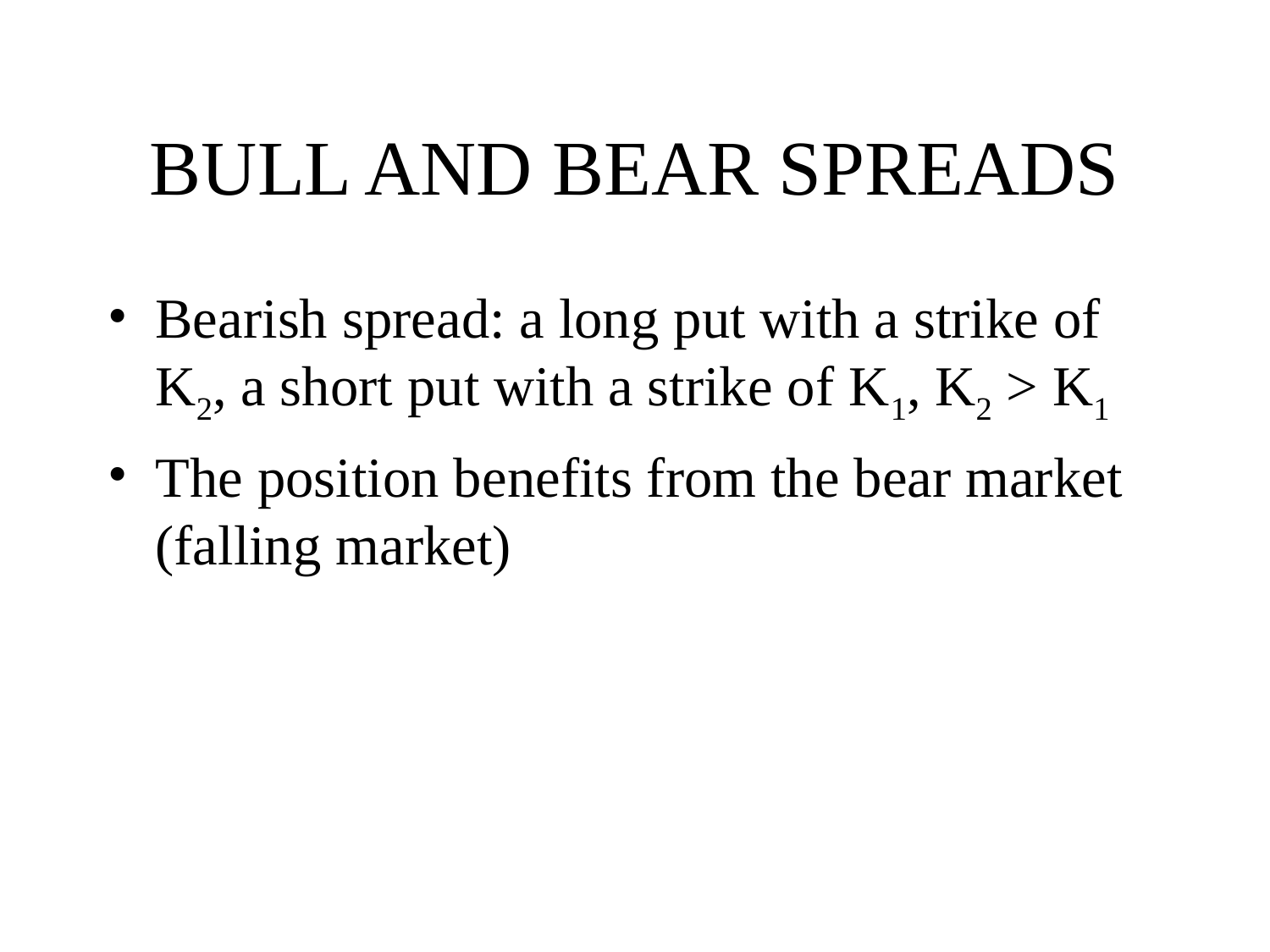

# BULL AND BEAR SPREADS
Bearish spread: a long put with a strike of K2, a short put with a strike of K1, K2 > K1
The position benefits from the bear market (falling market)